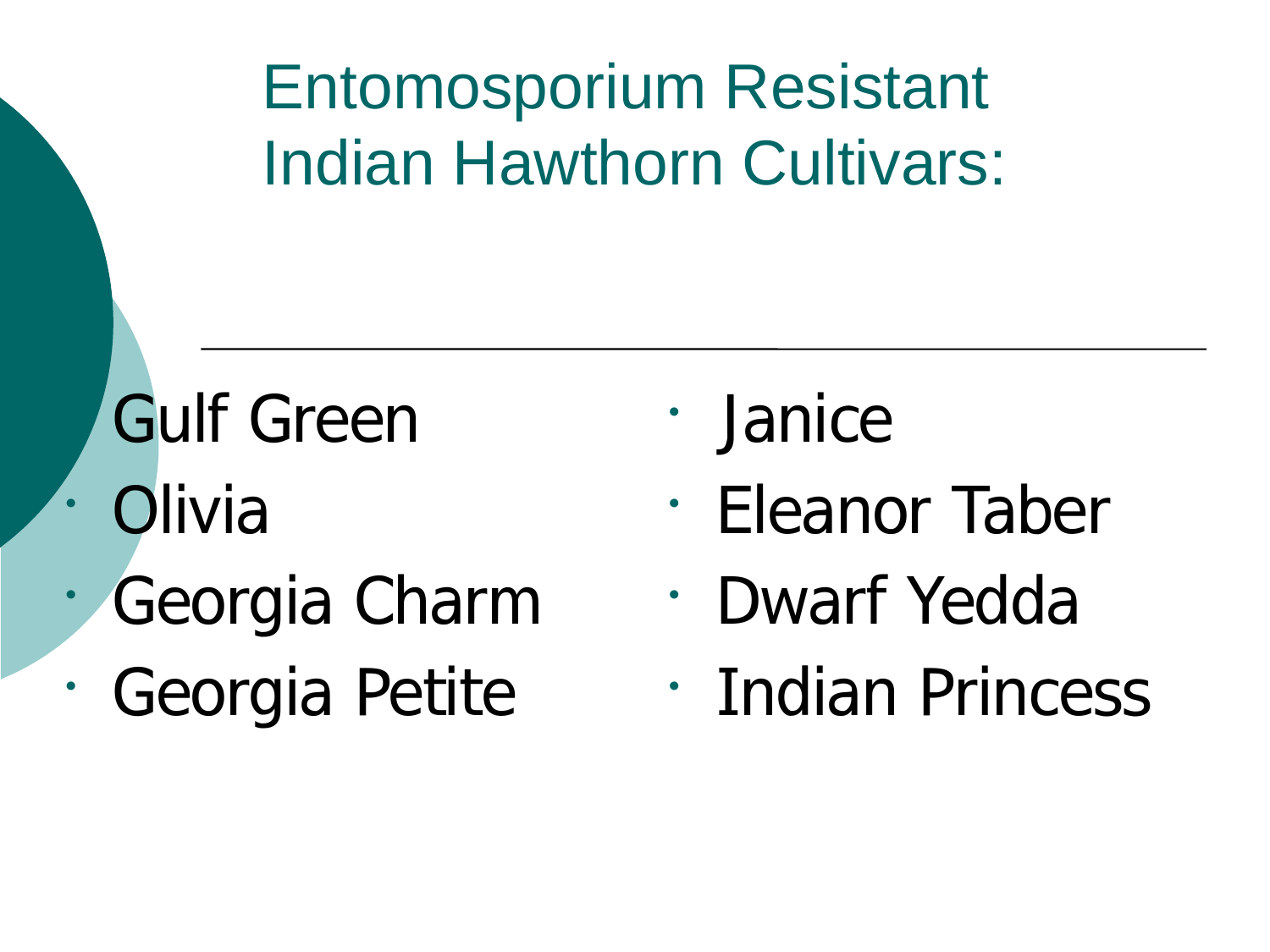

# Entomosporium Resistant Indian Hawthorn Cultivars:
Gulf Green
Olivia
Georgia Charm
Georgia Petite
Janice
Eleanor Taber
Dwarf Yedda
Indian Princess